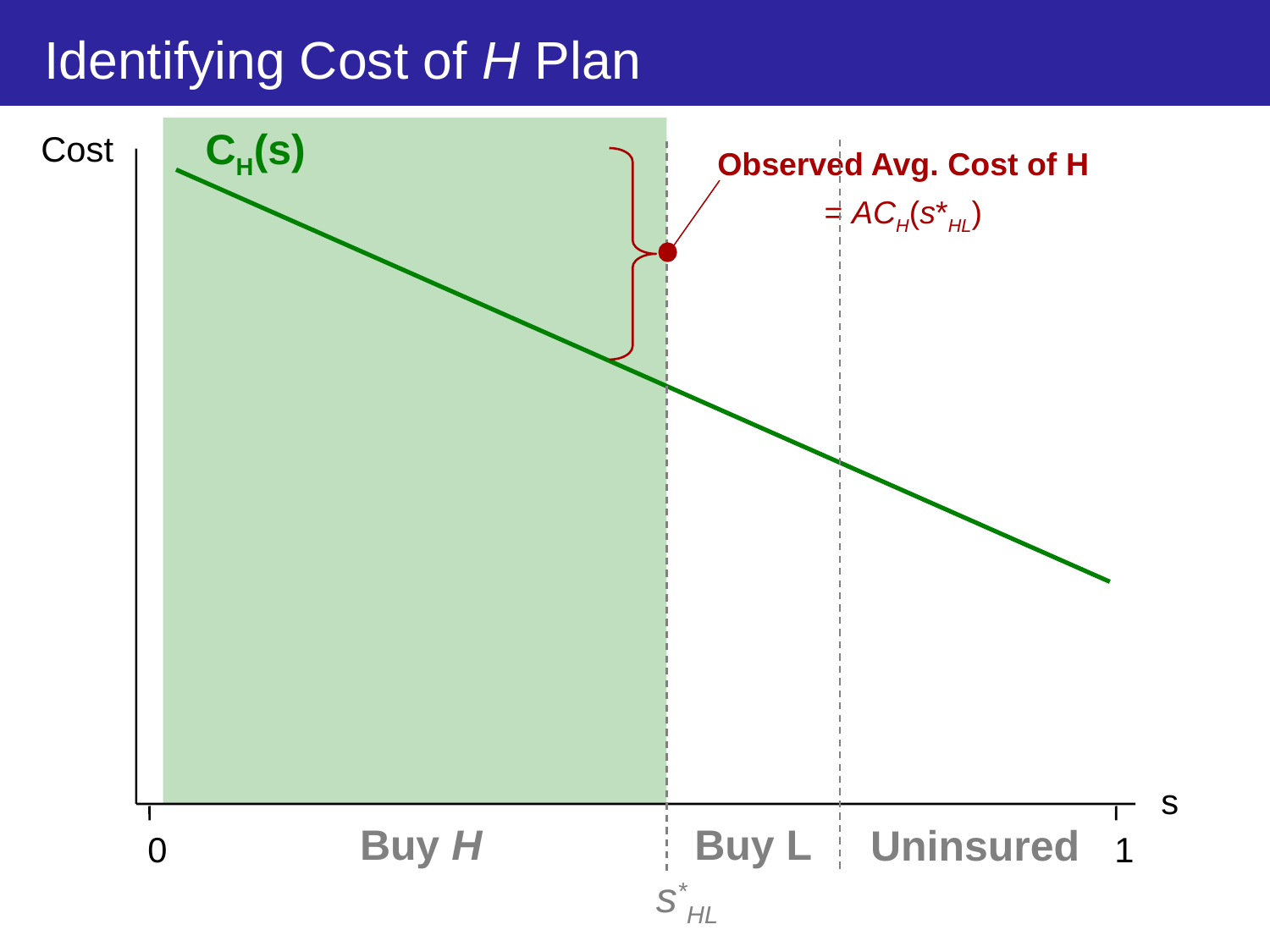

# Identifying Cost of H Plan

CH(s)

Cost
Observed Avg. Cost of H
= ACH(s*HL)

s

Buy H
Buy L
Uninsured
0
1
s*HL